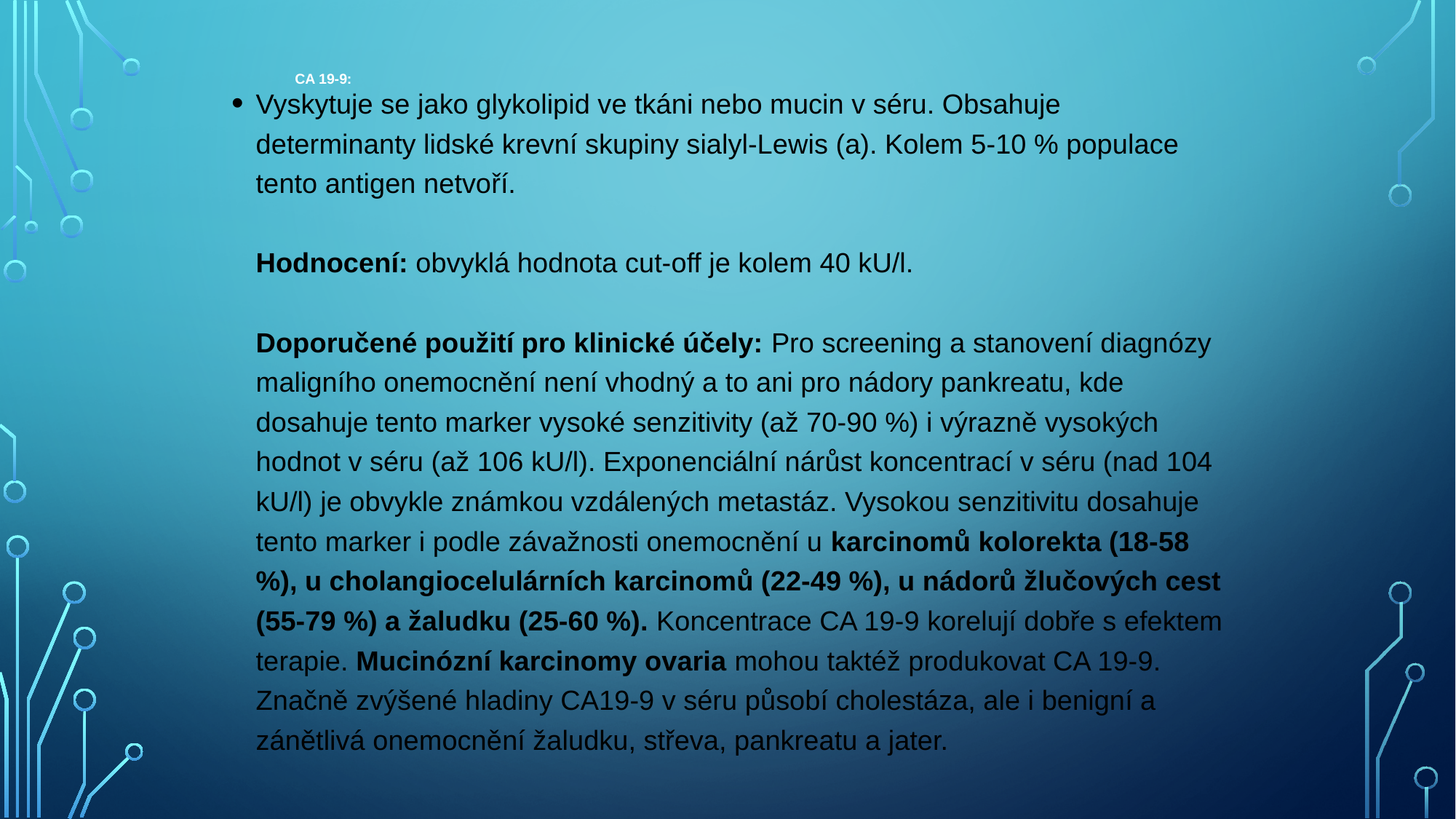

# CA 19-9:
Vyskytuje se jako glykolipid ve tkáni nebo mucin v séru. Obsahuje determinanty lidské krevní skupiny sialyl-Lewis (a). Kolem 5-10 % populace tento antigen netvoří.
Hodnocení: obvyklá hodnota cut-off je kolem 40 kU/l.
Doporučené použití pro klinické účely: Pro screening a stanovení diagnózy maligního onemocnění není vhodný a to ani pro nádory pankreatu, kde dosahuje tento marker vysoké senzitivity (až 70-90 %) i výrazně vysokých hodnot v séru (až 106 kU/l). Exponenciální nárůst koncentrací v séru (nad 104 kU/l) je obvykle známkou vzdálených metastáz. Vysokou senzitivitu dosahuje tento marker i podle závažnosti onemocnění u karcinomů kolorekta (18-58 %), u cholangiocelulárních karcinomů (22-49 %), u nádorů žlučových cest (55-79 %) a žaludku (25-60 %). Koncentrace CA 19-9 korelují dobře s efektem terapie. Mucinózní karcinomy ovaria mohou taktéž produkovat CA 19-9.
Značně zvýšené hladiny CA19-9 v séru působí cholestáza, ale i benigní a zánětlivá onemocnění žaludku, střeva, pankreatu a jater.